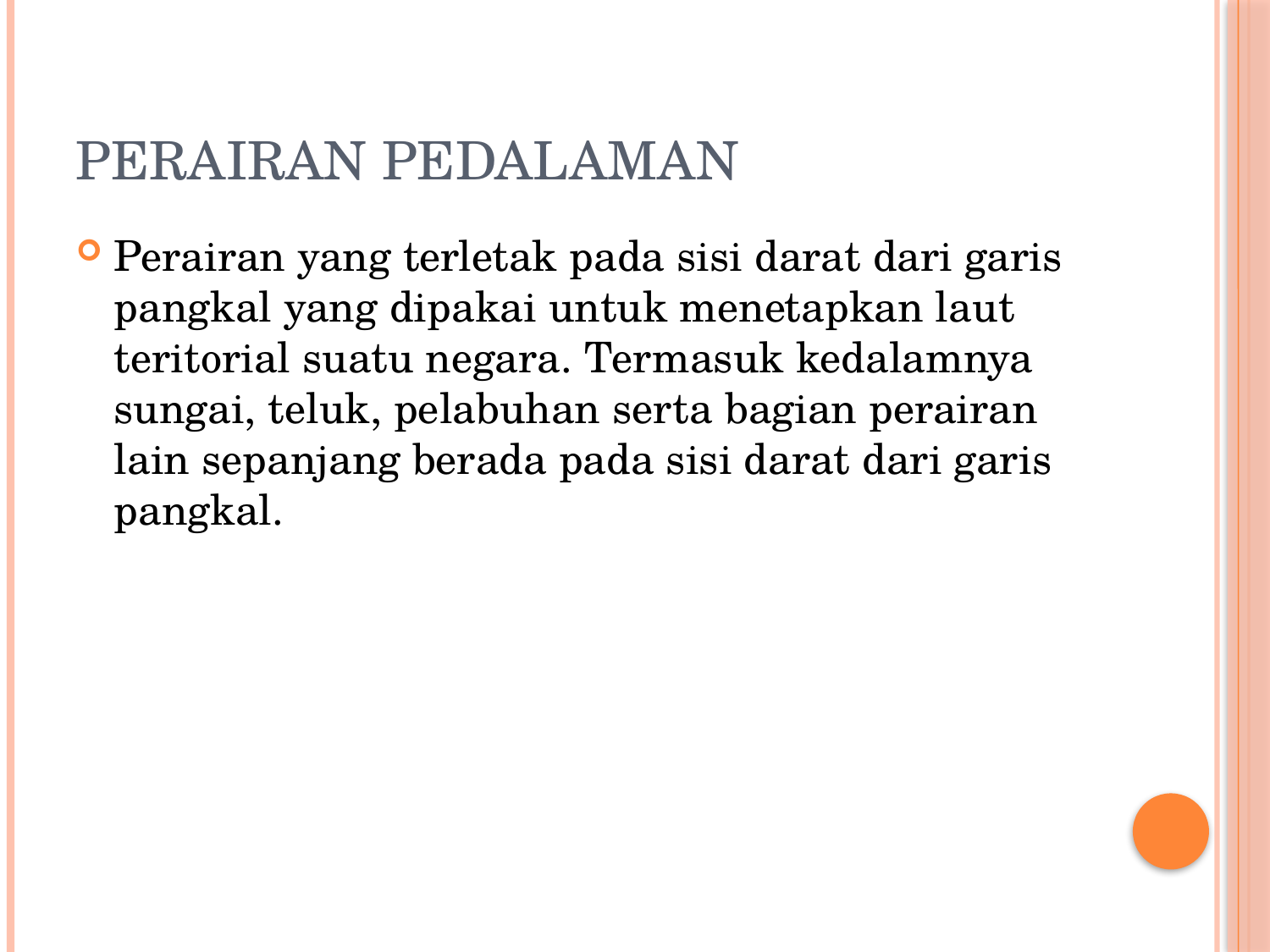

# Perairan pedalaman
Perairan yang terletak pada sisi darat dari garis pangkal yang dipakai untuk menetapkan laut teritorial suatu negara. Termasuk kedalamnya sungai, teluk, pelabuhan serta bagian perairan lain sepanjang berada pada sisi darat dari garis pangkal.